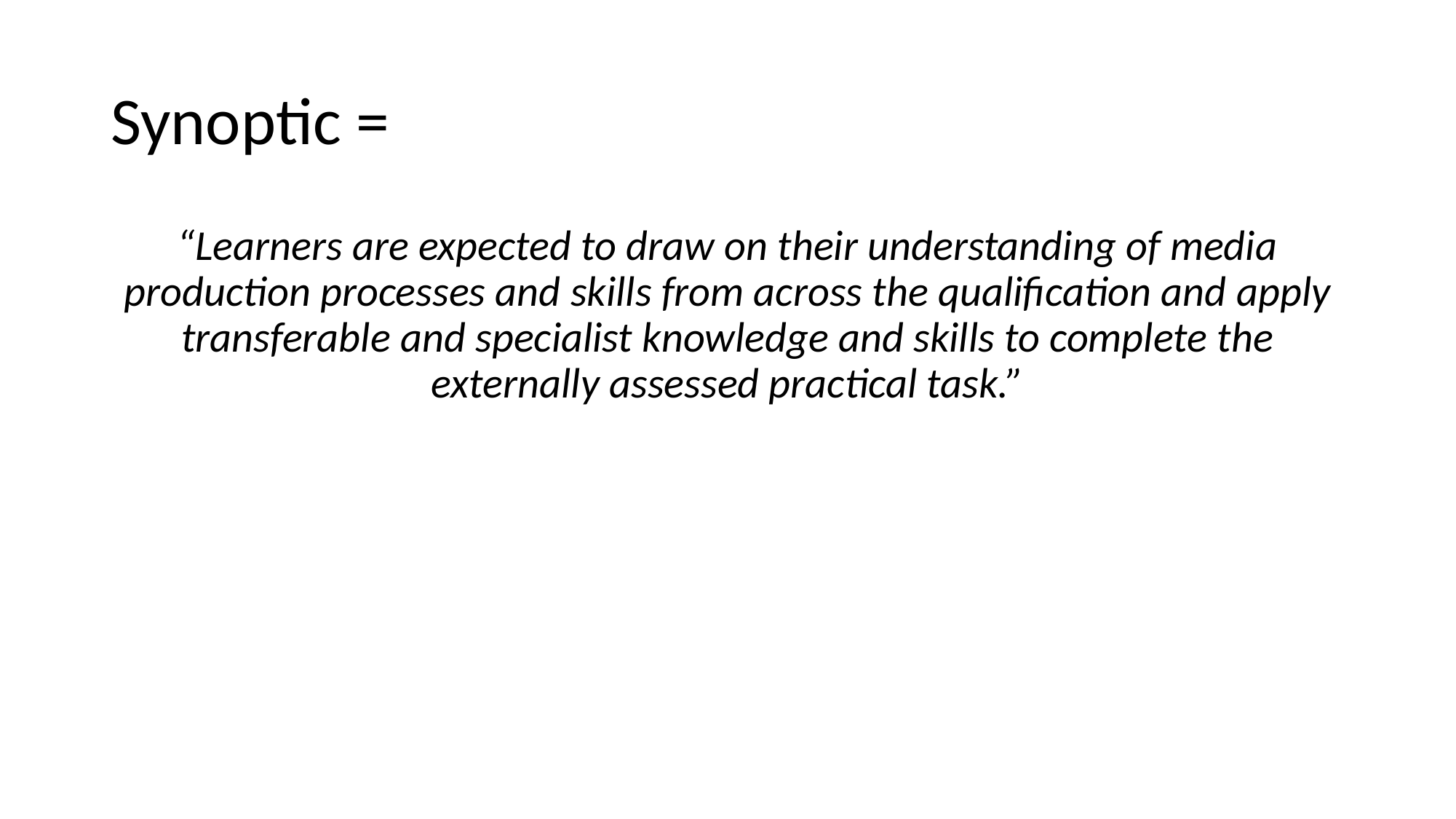

# Synoptic =
“Learners are expected to draw on their understanding of media production processes and skills from across the qualification and apply transferable and specialist knowledge and skills to complete the externally assessed practical task.”